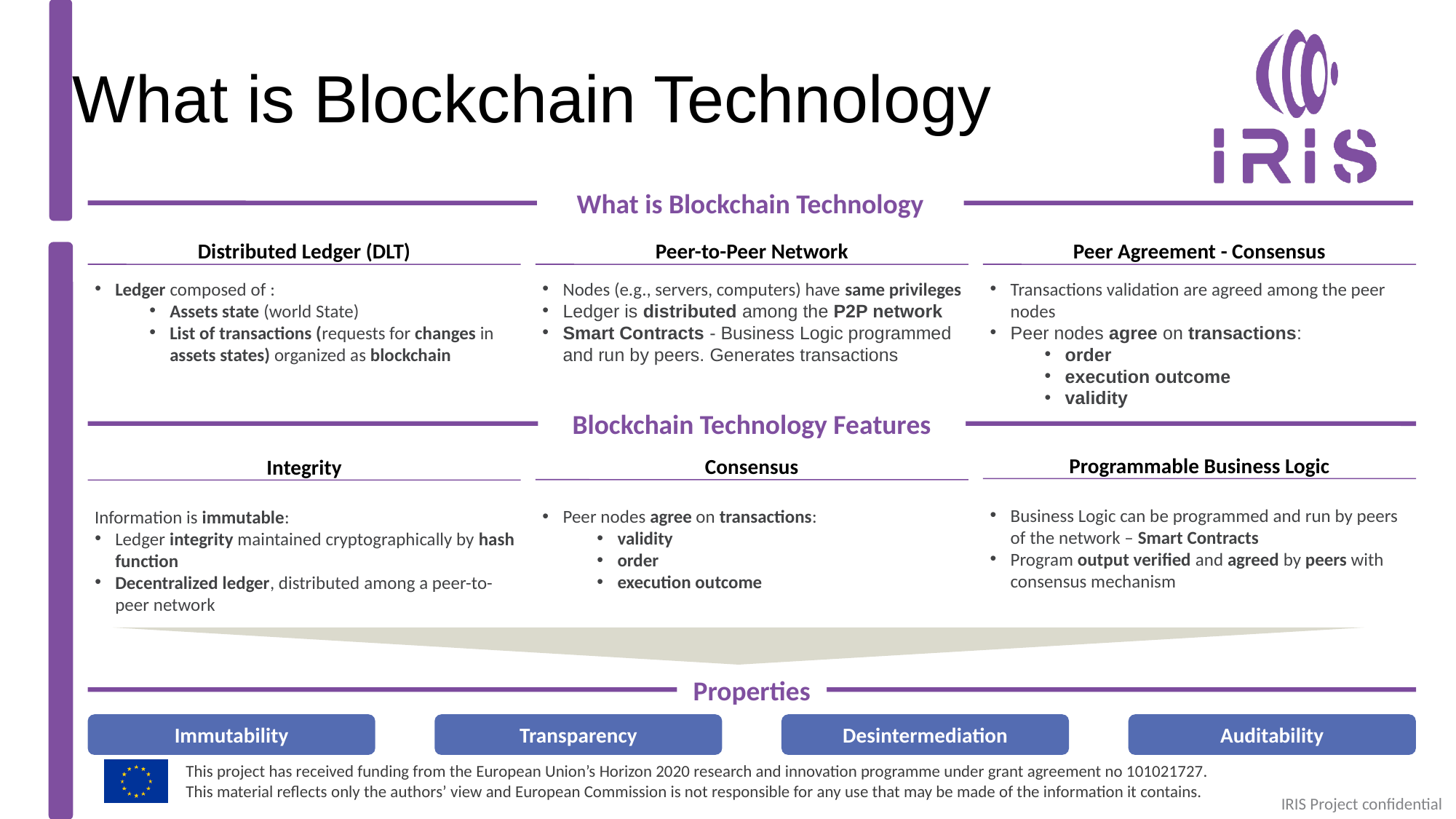

What is Blockchain Technology
What is Blockchain Technology

Distributed Ledger (DLT)

Peer-to-Peer Network

Peer Agreement - Consensus

Ledger composed of :
Assets state (world State)
List of transactions (requests for changes in assets states) organized as blockchain
Nodes (e.g., servers, computers) have same privileges
Ledger is distributed among the P2P network
Smart Contracts - Business Logic programmed and run by peers. Generates transactions

Transactions validation are agreed among the peer nodes
Peer nodes agree on transactions:
order
execution outcome
validity

Blockchain Technology Features

Programmable Business Logic

Business Logic can be programmed and run by peers of the network – Smart Contracts
Program output verified and agreed by peers with consensus mechanism
Consensus

Peer nodes agree on transactions:
validity
order
execution outcome
Integrity

Information is immutable:
Ledger integrity maintained cryptographically by hash function
Decentralized ledger, distributed among a peer-to-peer network

Properties

Immutability
Transparency
Desintermediation
Auditability